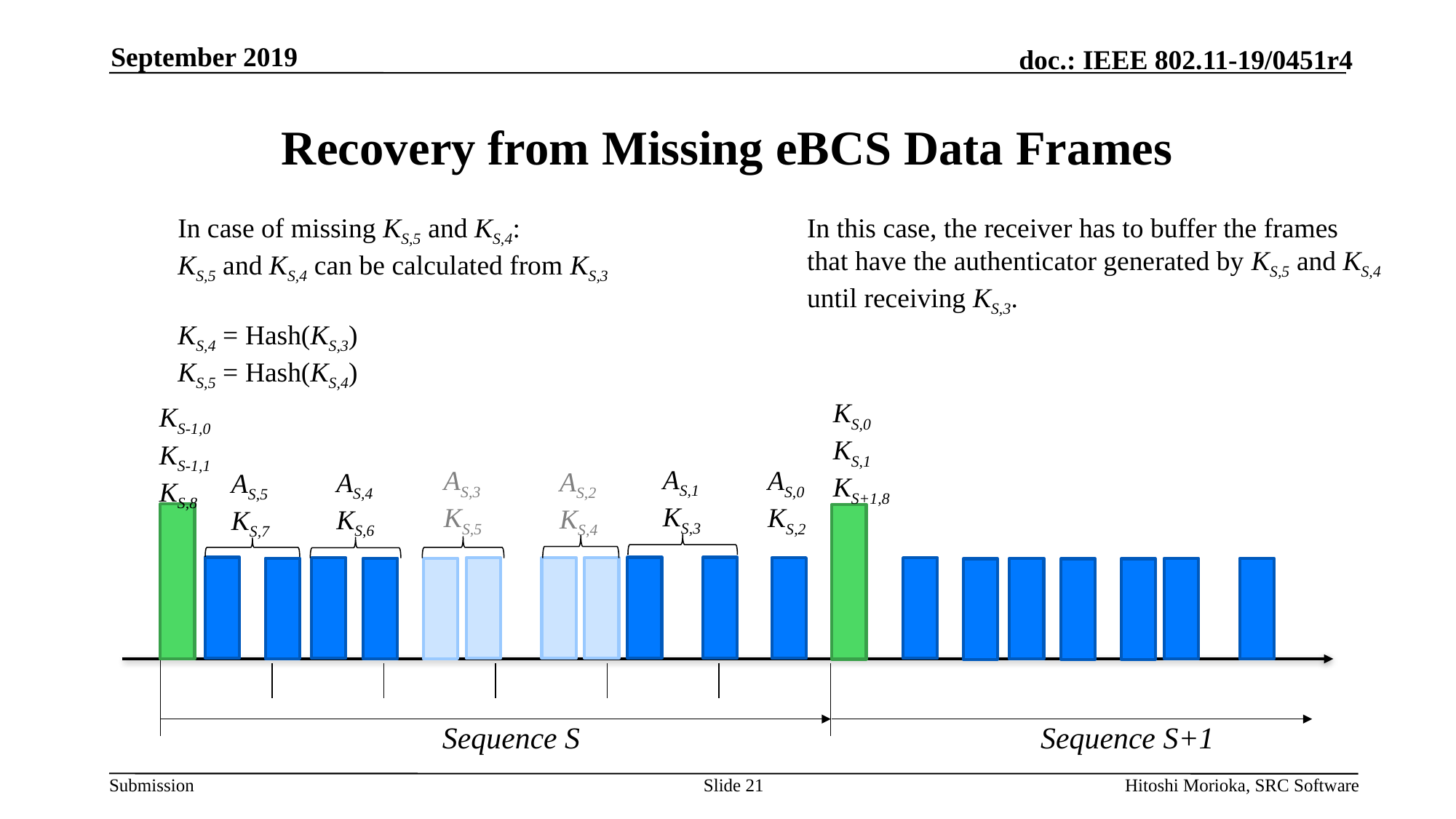

September 2019
# Recovery from Missing eBCS Data Frames
In case of missing KS,5 and KS,4:
KS,5 and KS,4 can be calculated from KS,3

KS,4 = Hash(KS,3)
KS,5 = Hash(KS,4)
In this case, the receiver has to buffer the frames
that have the authenticator generated by KS,5 and KS,4
until receiving KS,3.
KS,0
KS,1
KS+1,8
KS-1,0
KS-1,1
KS,8
AS,1
KS,3
AS,3
KS,5
AS,0
KS,2
AS,2
KS,4
AS,4
KS,6
AS,5
KS,7

Sequence S
Sequence S+1
Slide 21
Hitoshi Morioka, SRC Software